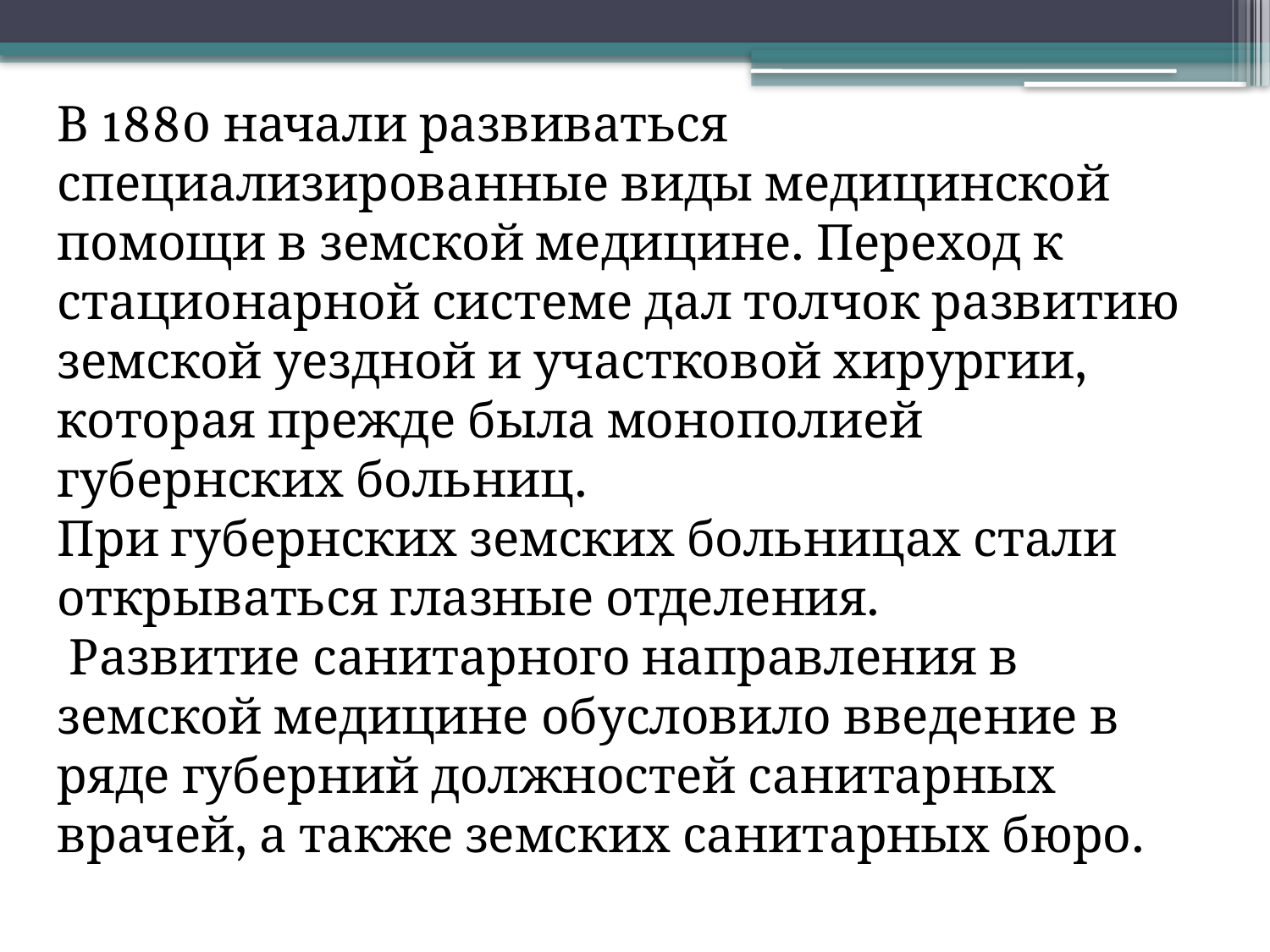

В 1880 начали развиваться специализированные виды медицинской помощи в земской медицине. Переход к стационарной системе дал толчок развитию земской уездной и участковой хирургии, которая прежде была монополией губернских больниц.
При губернских земских больницах стали открываться глазные отделения.
 Развитие санитарного направления в земской медицине обусловило введение в ряде губерний должностей санитарных врачей, а также земских санитарных бюро.